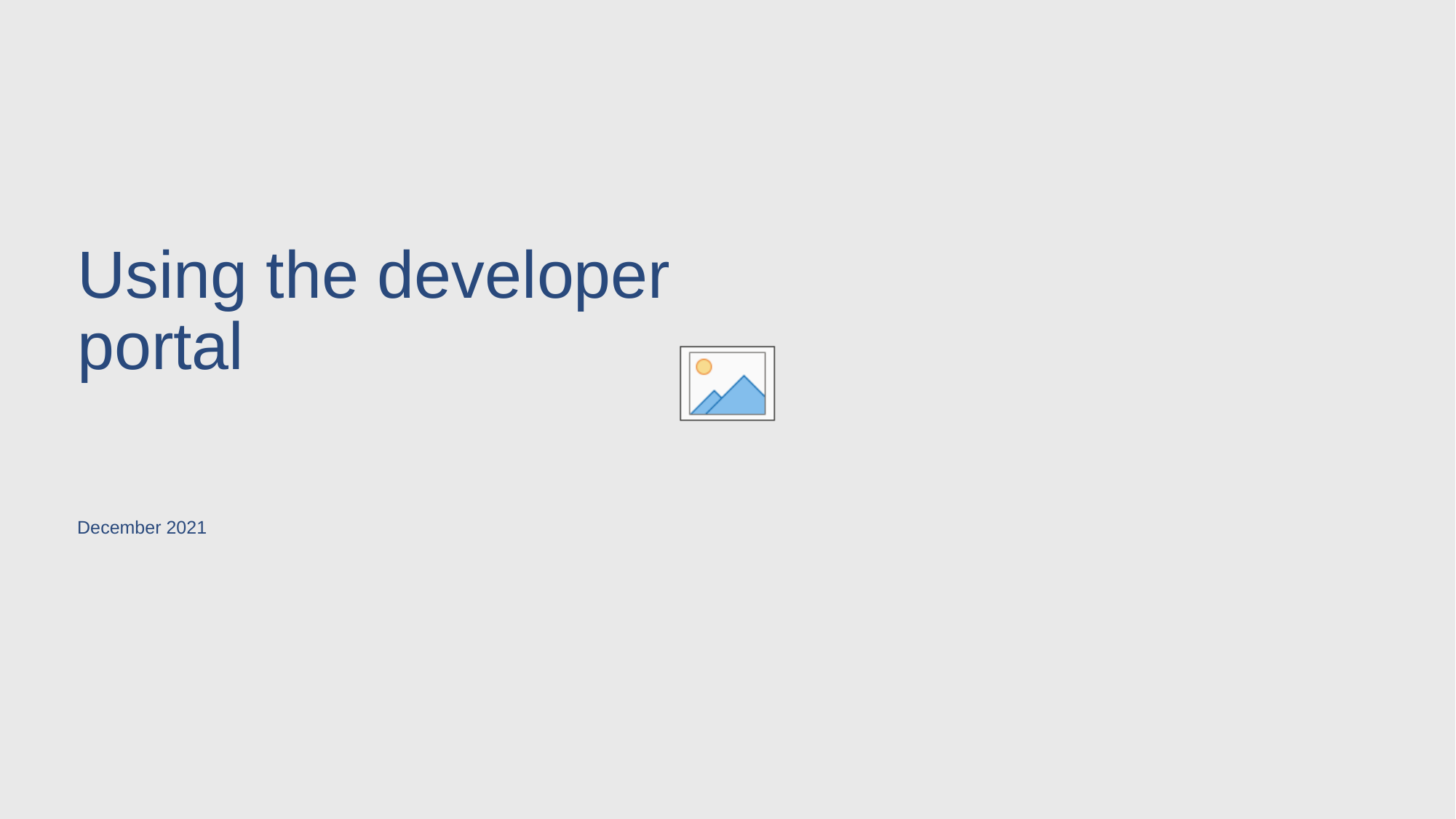

# Using the developer portal
December 2021

23